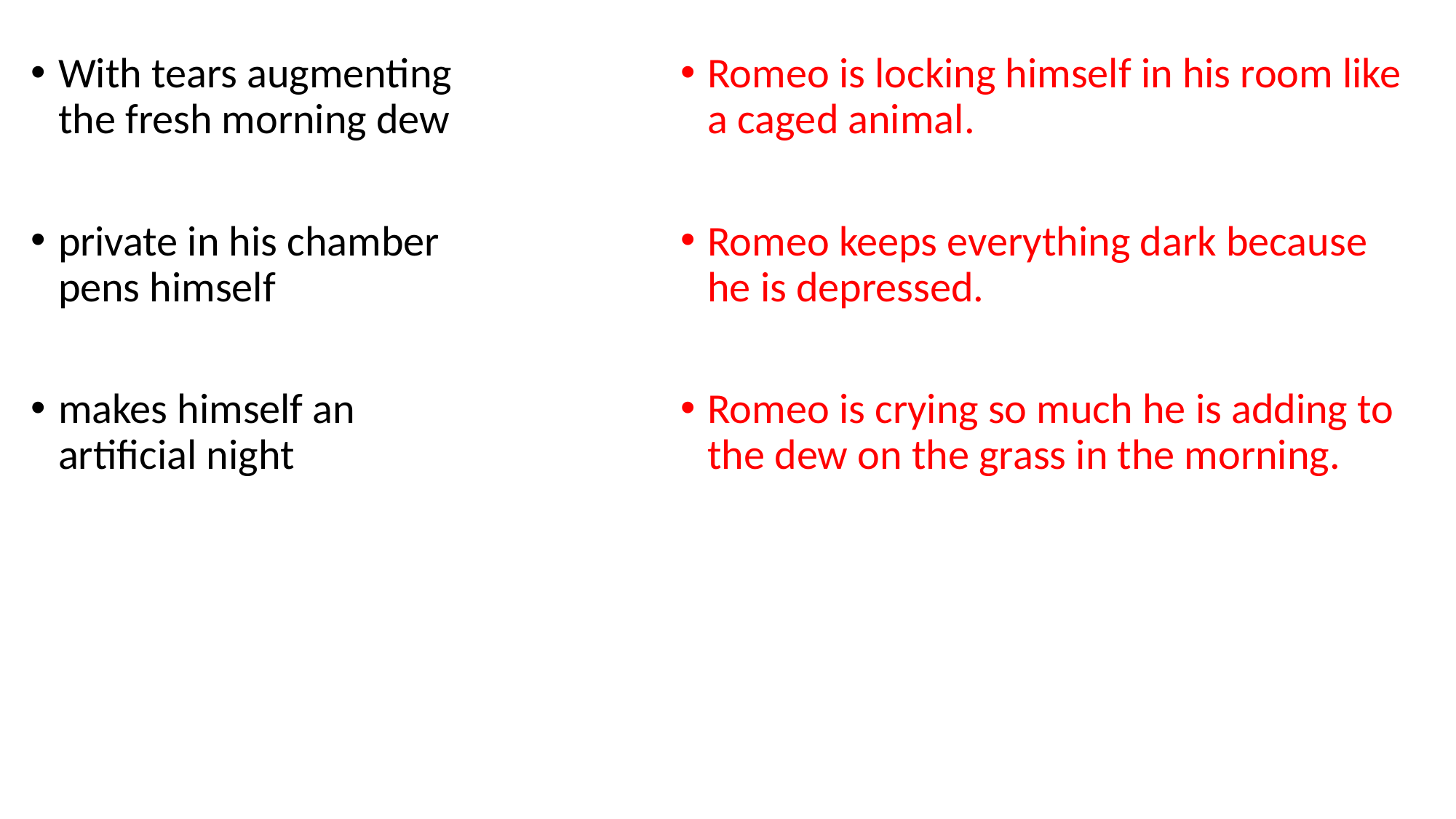

With tears augmenting the fresh morning dew

private in his chamber pens himself

makes himself an artificial night
Romeo is locking himself in his room like a caged animal.

Romeo keeps everything dark because he is depressed.

Romeo is crying so much he is adding to the dew on the grass in the morning.